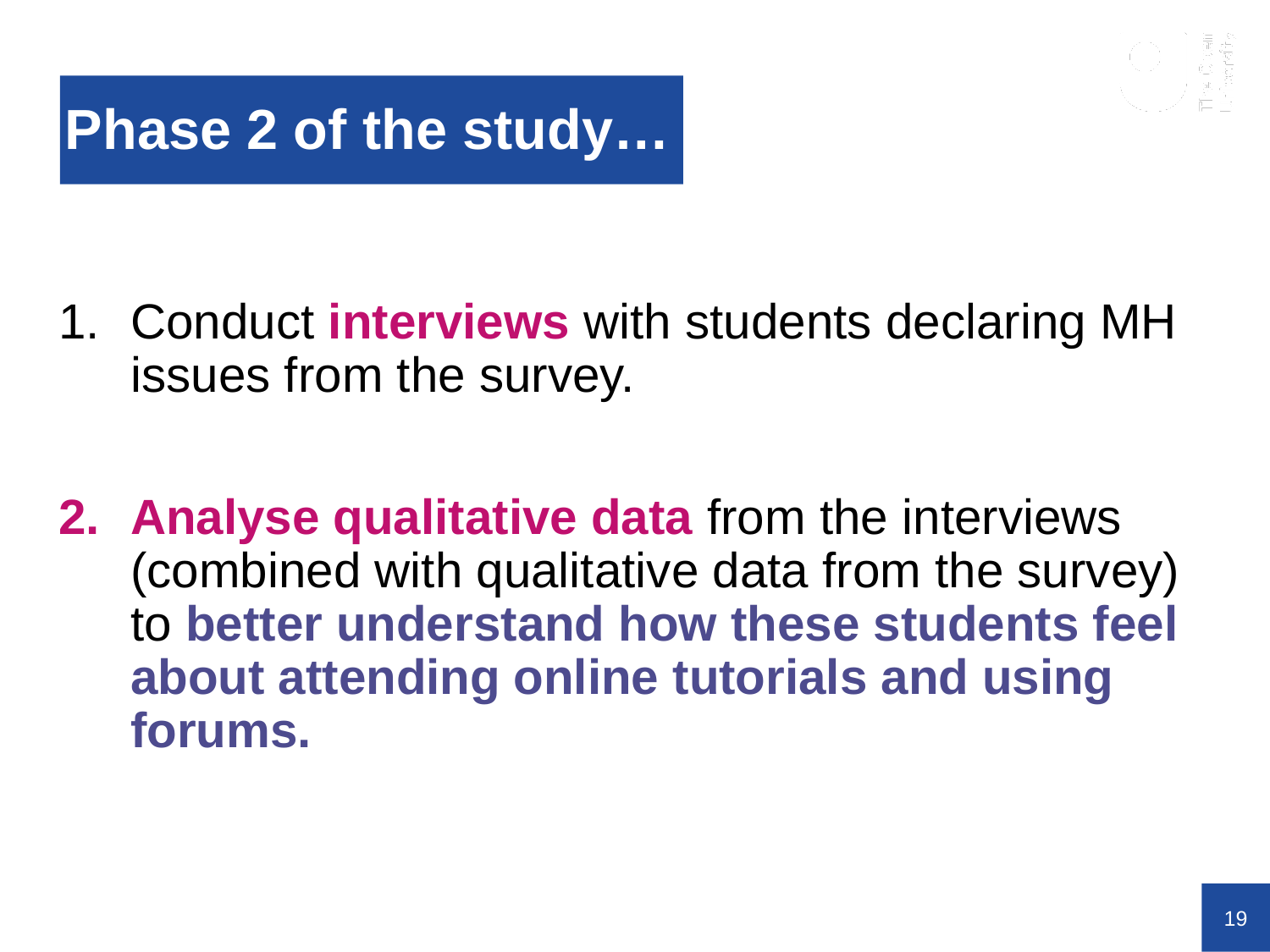

# Phase 2 of the study…

Conduct interviews with students declaring MH issues from the survey.

Analyse qualitative data from the interviews (combined with qualitative data from the survey) to better understand how these students feel about attending online tutorials and using forums.